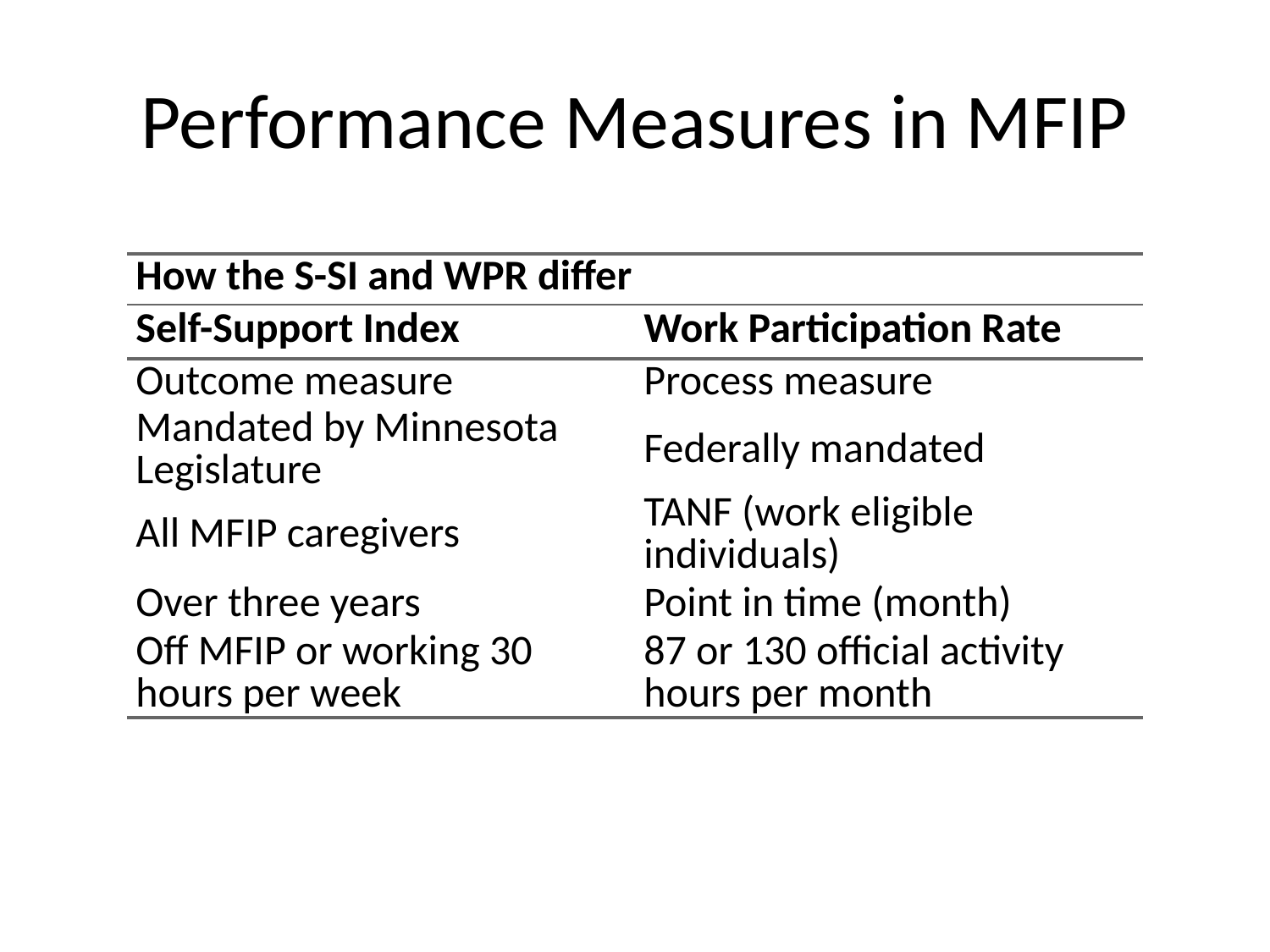

# Performance Measures in MFIP
| How the S-SI and WPR differ | How the S-SI and WPR differ |
| --- | --- |
| Self-Support Index | Work Participation Rate |
| Outcome measure | Process measure |
| Mandated by Minnesota Legislature | Federally mandated |
| All MFIP caregivers | TANF (work eligible individuals) |
| Over three years | Point in time (month) |
| Off MFIP or working 30 hours per week | 87 or 130 official activity hours per month |